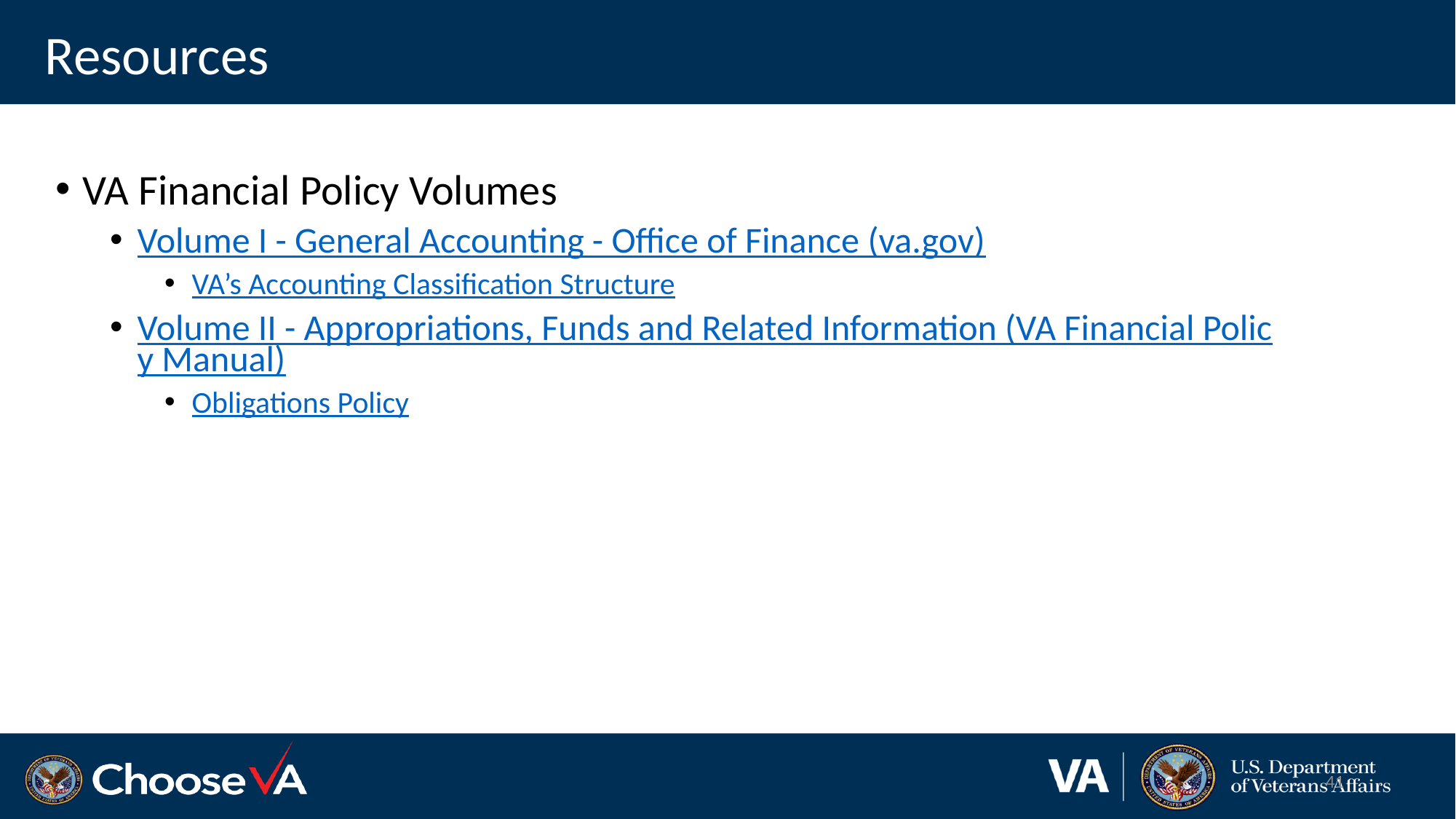

# Resources
VA Financial Policy Volumes
Volume I - General Accounting - Office of Finance (va.gov)
VA’s Accounting Classification Structure
Volume II - Appropriations, Funds and Related Information (VA Financial Policy Manual)
Obligations Policy

41